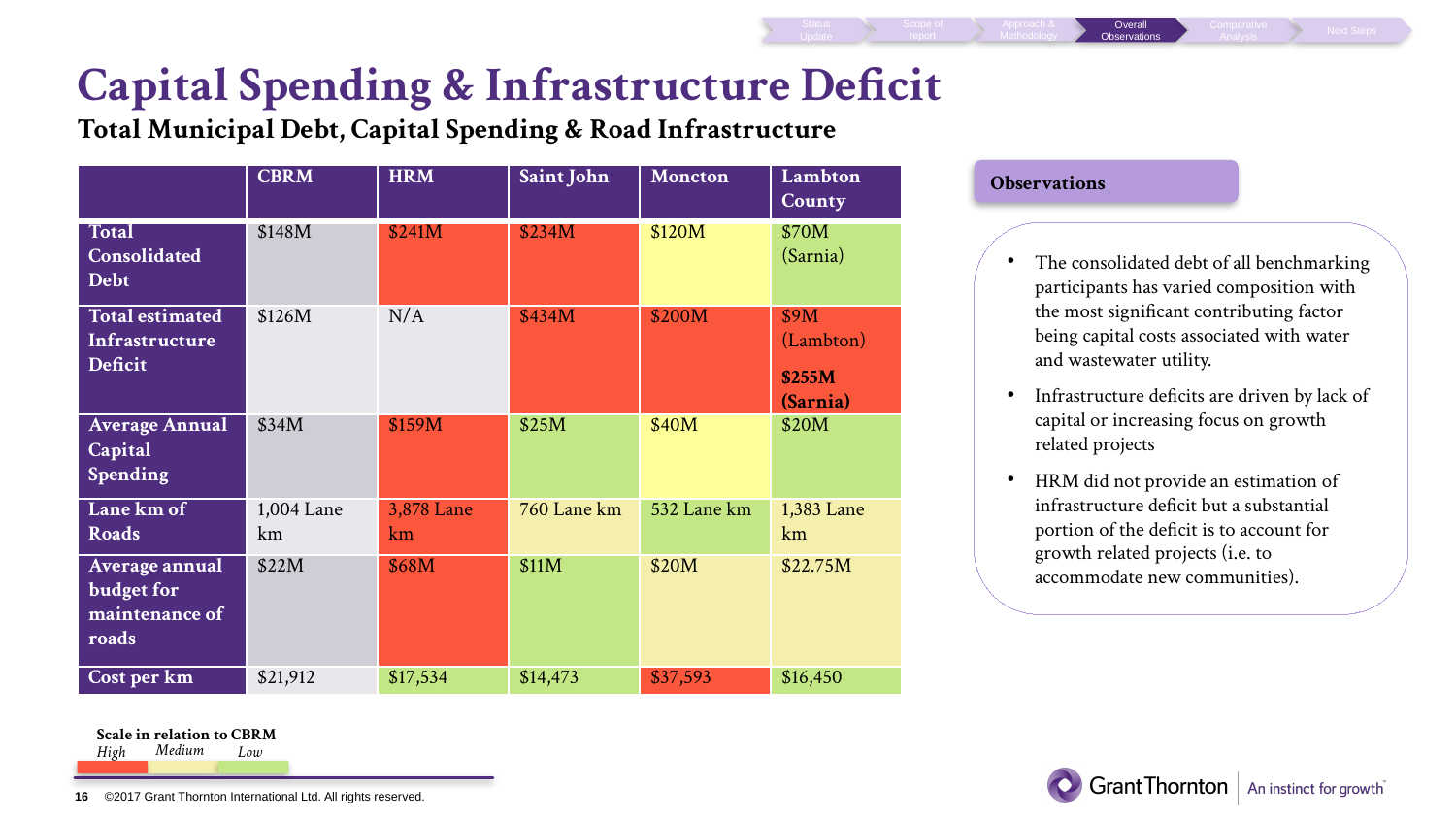

[1] Municipal Government Act, Chapter 18 of the Acts of 1998, Current as of 2018
Status Update
Scope of report
Approach & Methodology
Overall Observations
Comparative Analysis
Next Steps
Capital Spending & Infrastructure Deficit
Total Municipal Debt, Capital Spending & Road Infrastructure
Observations
|  | CBRM | HRM | Saint John | Moncton | Lambton County |
| --- | --- | --- | --- | --- | --- |
| Total Consolidated Debt | $148M | $241M | $234M | $120M | $70M (Sarnia) |
| Total estimated Infrastructure Deficit | $126M | N/A | $434M | $200M | $9M (Lambton) $255M (Sarnia) |
| Average Annual Capital Spending | $34M | $159M | $25M | $40M | $20M |
| Lane km of Roads | 1,004 Lane km | 3,878 Lane km | 760 Lane km | 532 Lane km | 1,383 Lane km |
| Average annual budget for maintenance of roads | $22M | $68M | $11M | $20M | $22.75M |
| Cost per km | $21,912 | $17,534 | $14,473 | $37,593 | $16,450 |
The consolidated debt of all benchmarking participants has varied composition with the most significant contributing factor being capital costs associated with water and wastewater utility.
Infrastructure deficits are driven by lack of capital or increasing focus on growth related projects
HRM did not provide an estimation of infrastructure deficit but a substantial portion of the deficit is to account for growth related projects (i.e. to accommodate new communities).
Scale in relation to CBRM
Medium
High
Low

16